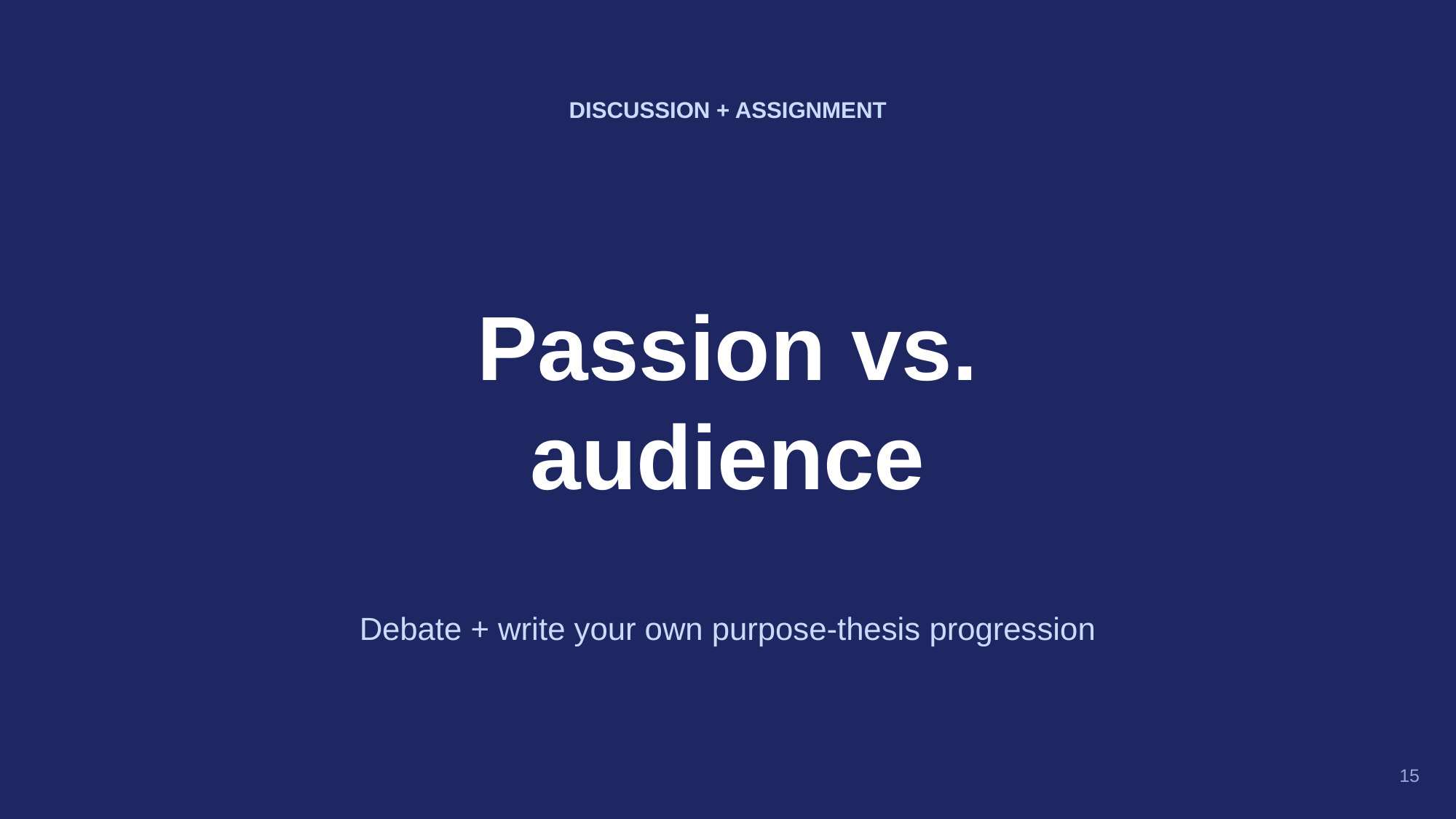

DISCUSSION + ASSIGNMENT
Passion vs.
audience
Debate + write your own purpose-thesis progression
15